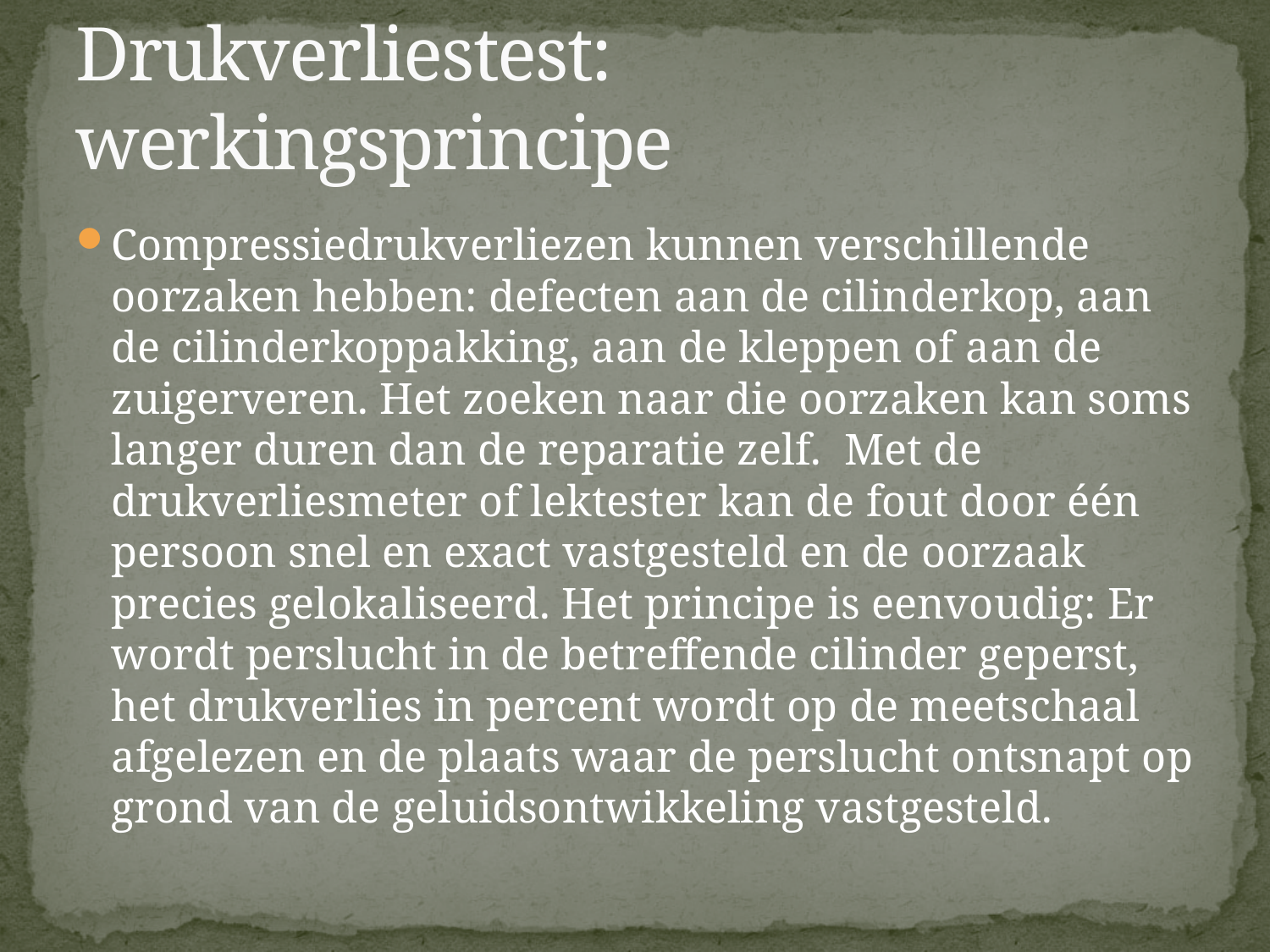

# Drukverliestest: werkingsprincipe
Compressiedrukverliezen kunnen verschillende oorzaken hebben: defecten aan de cilinderkop, aan de cilinderkoppakking, aan de kleppen of aan de zuigerveren. Het zoeken naar die oorzaken kan soms langer duren dan de reparatie zelf.  Met de drukverliesmeter of lektester kan de fout door één persoon snel en exact vastgesteld en de oorzaak precies gelokaliseerd. Het principe is eenvoudig: Er wordt perslucht in de betreffende cilinder geperst, het drukverlies in percent wordt op de meetschaal afgelezen en de plaats waar de perslucht ontsnapt op grond van de geluidsontwikkeling vastgesteld.